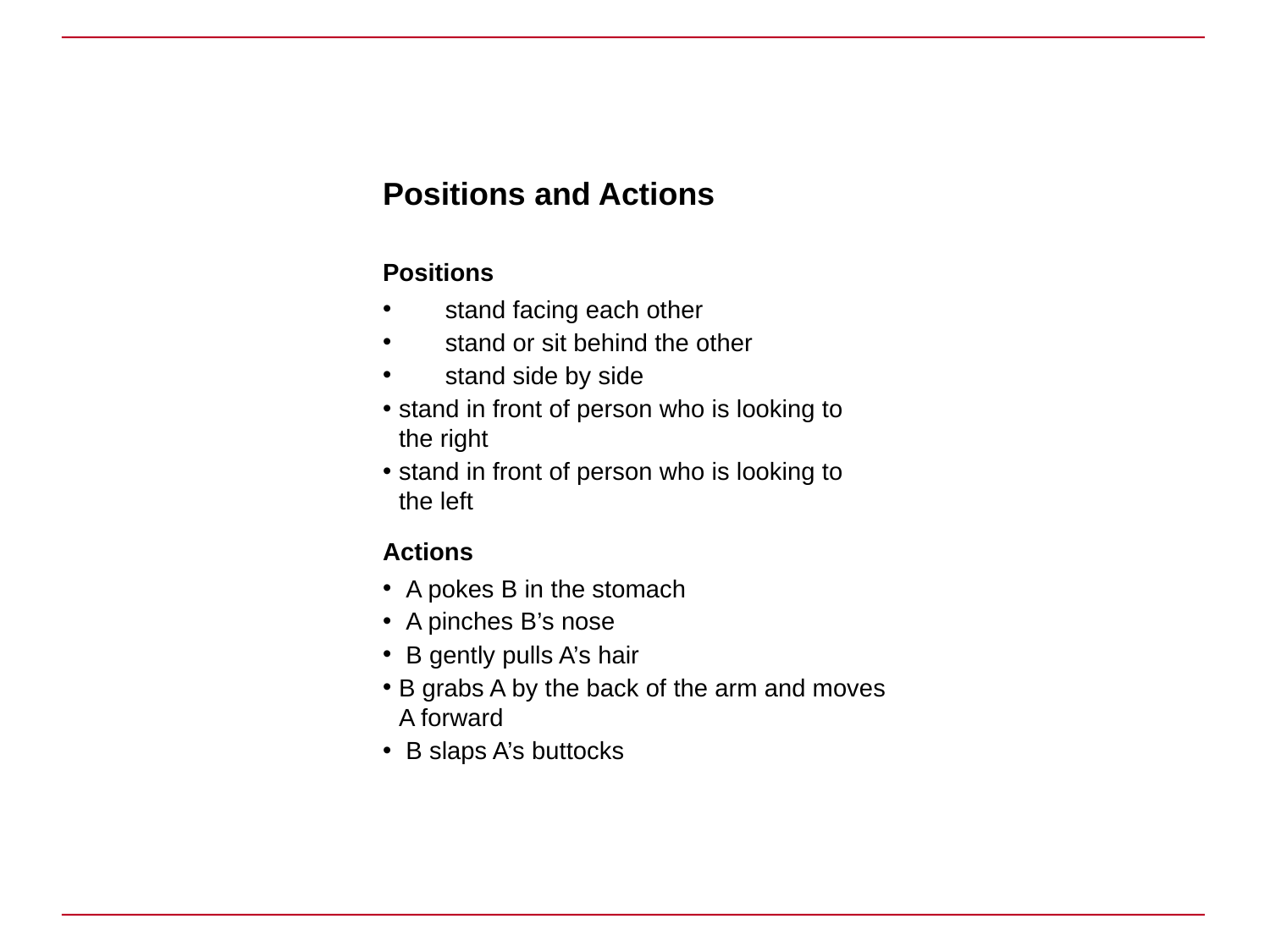

Positions and Actions

Positions
 stand facing each other
 stand or sit behind the other
 stand side by side
stand in front of person who is looking to
the right
stand in front of person who is looking to
the left
Actions
 A pokes B in the stomach
 A pinches B’s nose
 B gently pulls A’s hair
B grabs A by the back of the arm and moves A forward
 B slaps A’s buttocks